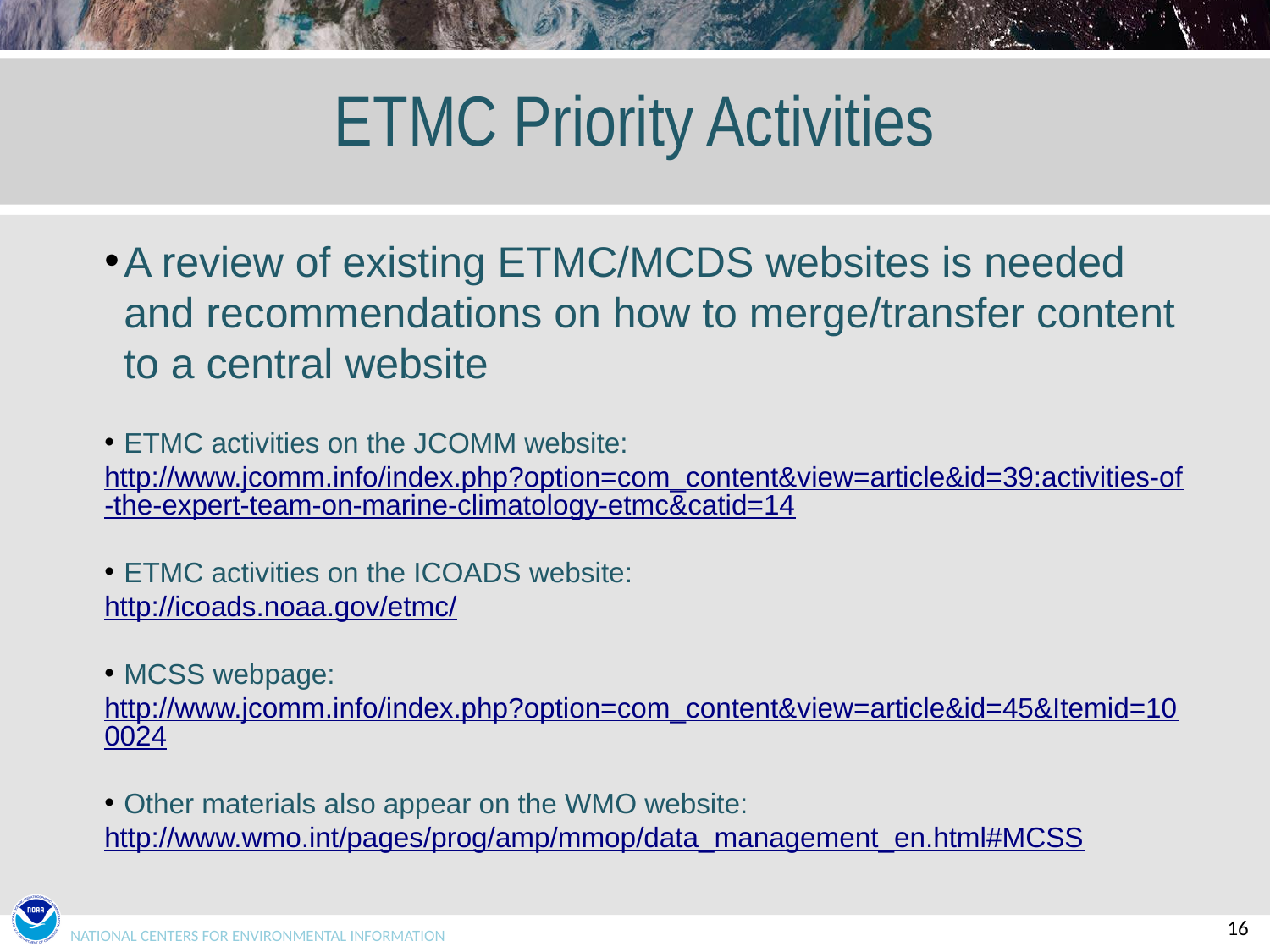

# ETMC Priority Activities
A review of existing ETMC/MCDS websites is needed and recommendations on how to merge/transfer content to a central website

ETMC activities on the JCOMM website:
http://www.jcomm.info/index.php?option=com_content&view=article&id=39:activities-of-the-expert-team-on-marine-climatology-etmc&catid=14

ETMC activities on the ICOADS website:
http://icoads.noaa.gov/etmc/

MCSS webpage:
http://www.jcomm.info/index.php?option=com_content&view=article&id=45&Itemid=100024

Other materials also appear on the WMO website:
http://www.wmo.int/pages/prog/amp/mmop/data_management_en.html#MCSS